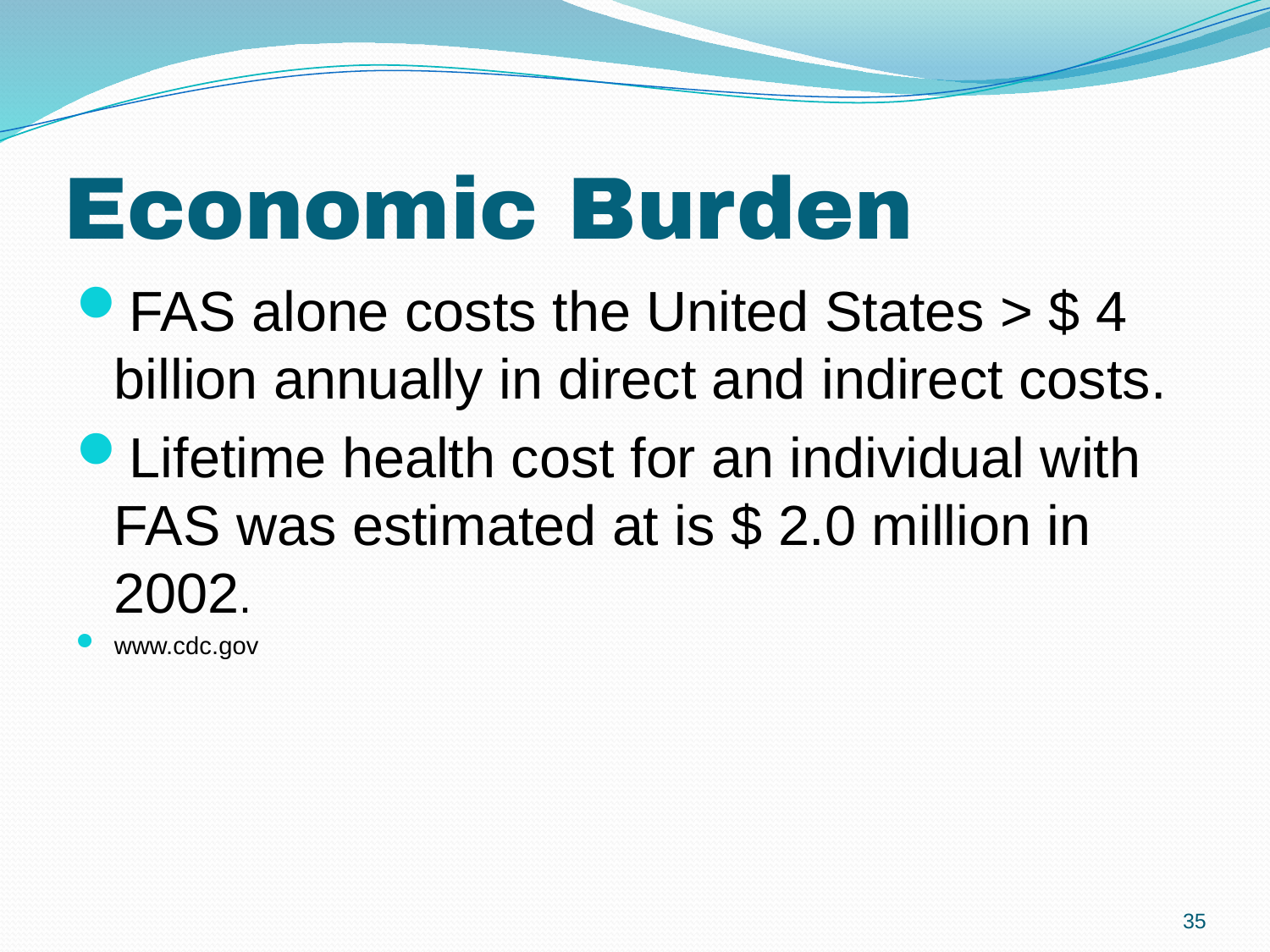

# Economic Burden
FAS alone costs the United States > $ 4 billion annually in direct and indirect costs.
Lifetime health cost for an individual with FAS was estimated at is $ 2.0 million in 2002.
www.cdc.gov
35